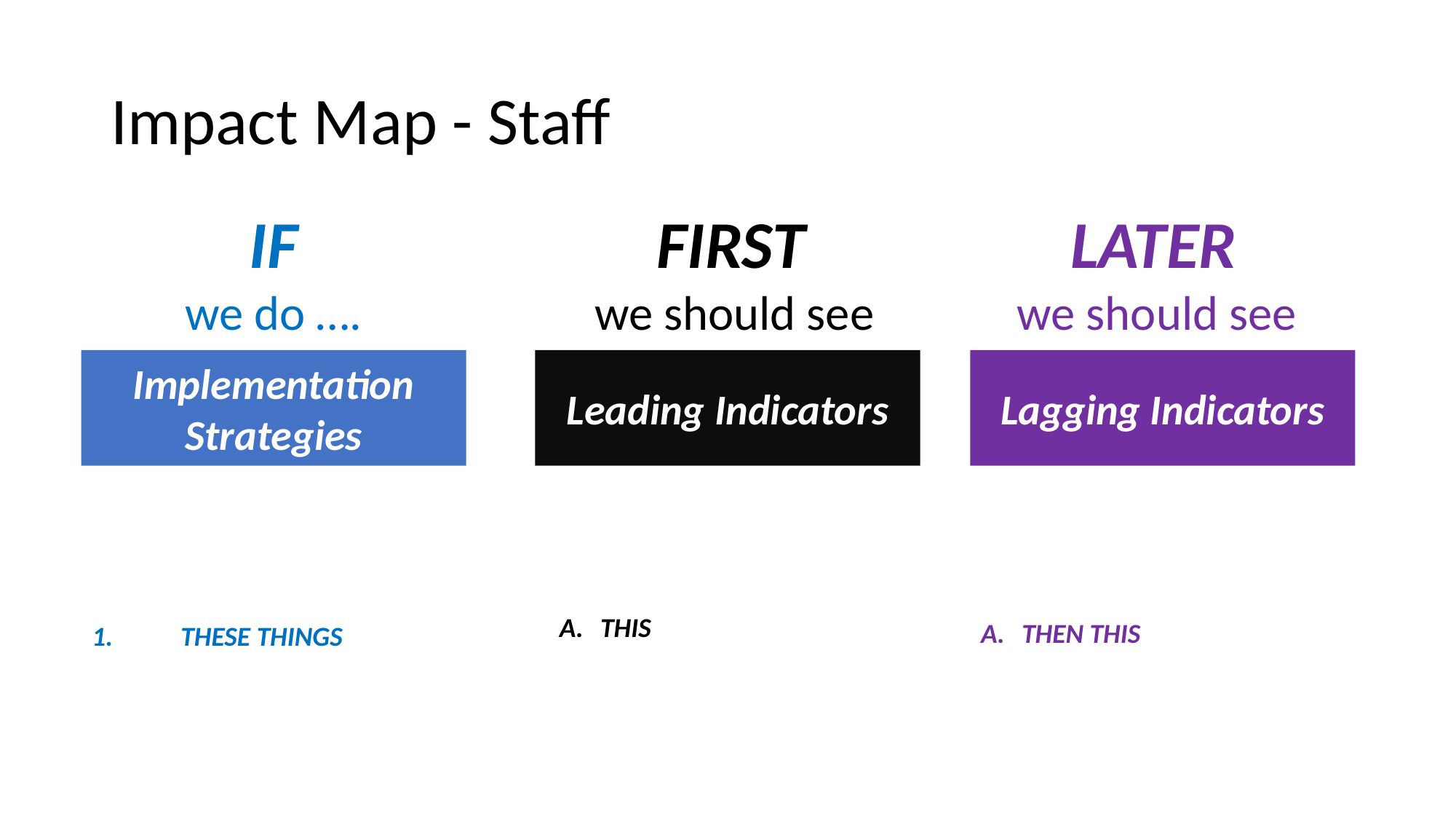

# Impact Map - Staff
IF
we do ….
FIRST
we should see
LATER
we should see
Implementation Strategies
Leading Indicators
Lagging Indicators
THIS

THEN THIS

THESE THINGS